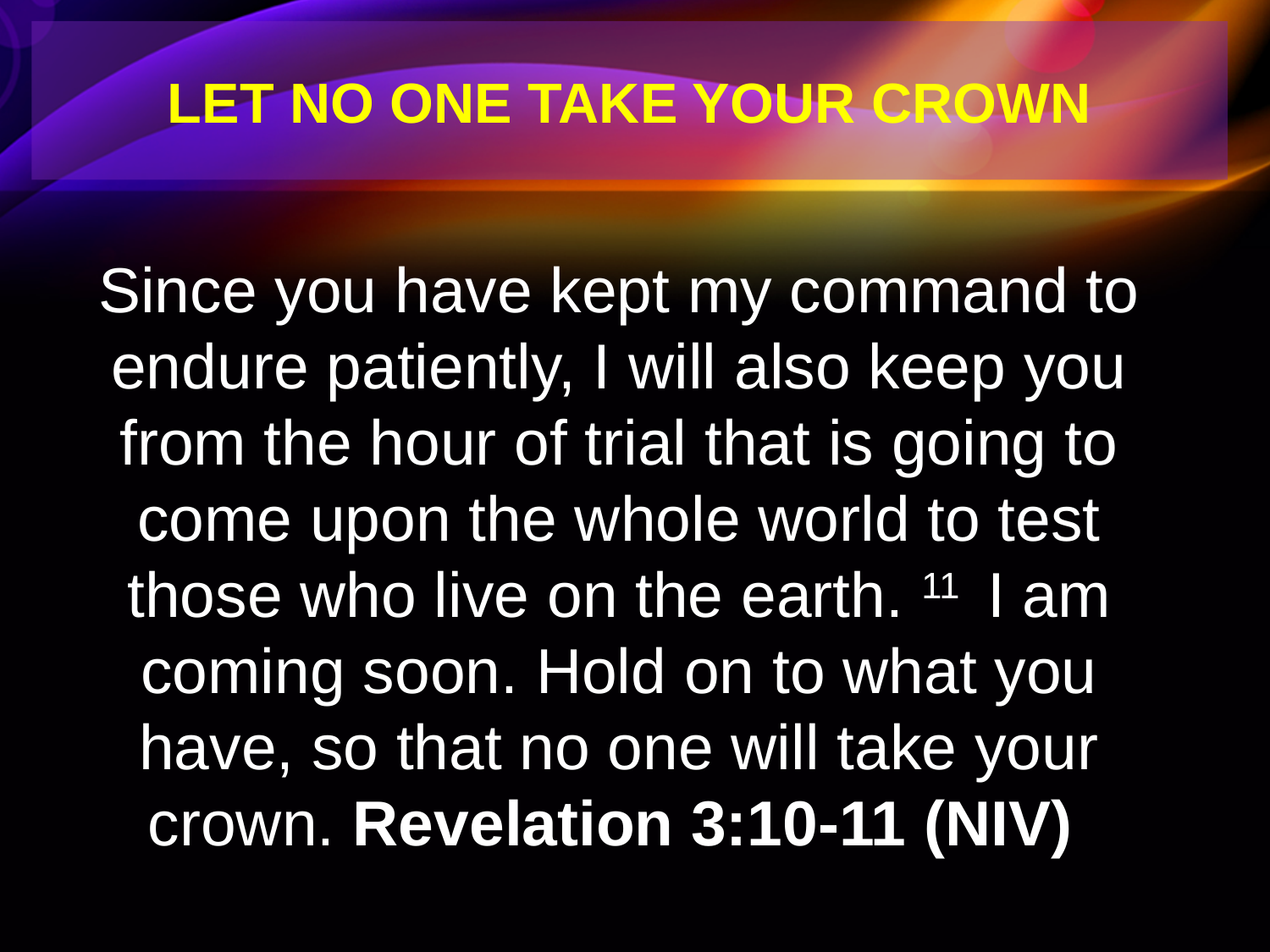

LET NO ONE TAKE YOUR CROWN
Since you have kept my command to endure patiently, I will also keep you from the hour of trial that is going to come upon the whole world to test those who live on the earth. 11  I am coming soon. Hold on to what you have, so that no one will take your crown. Revelation 3:10-11 (NIV)